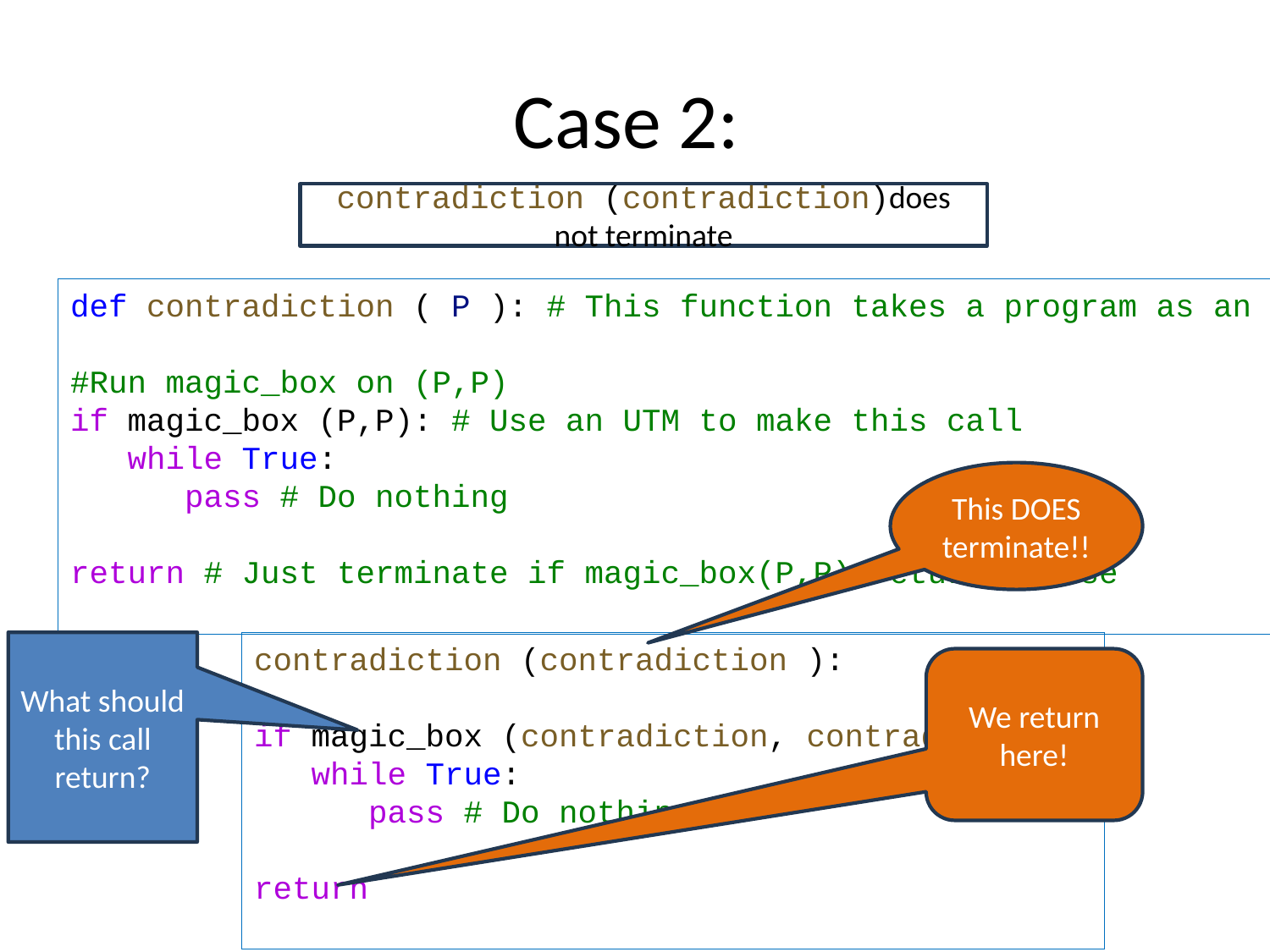

# Case 2:
contradiction (contradiction)does not terminate
def contradiction ( P ): # This function takes a program as an input
#Run magic_box on (P,P)
if magic_box (P,P): # Use an UTM to make this call
   while True:
      pass # Do nothing
return # Just terminate if magic_box(P,P) returns False

This DOES terminate!!
What should this call return?
contradiction (contradiction ):

if magic_box (contradiction, contradiction):
   while True:
      pass # Do nothing
return

We return here!